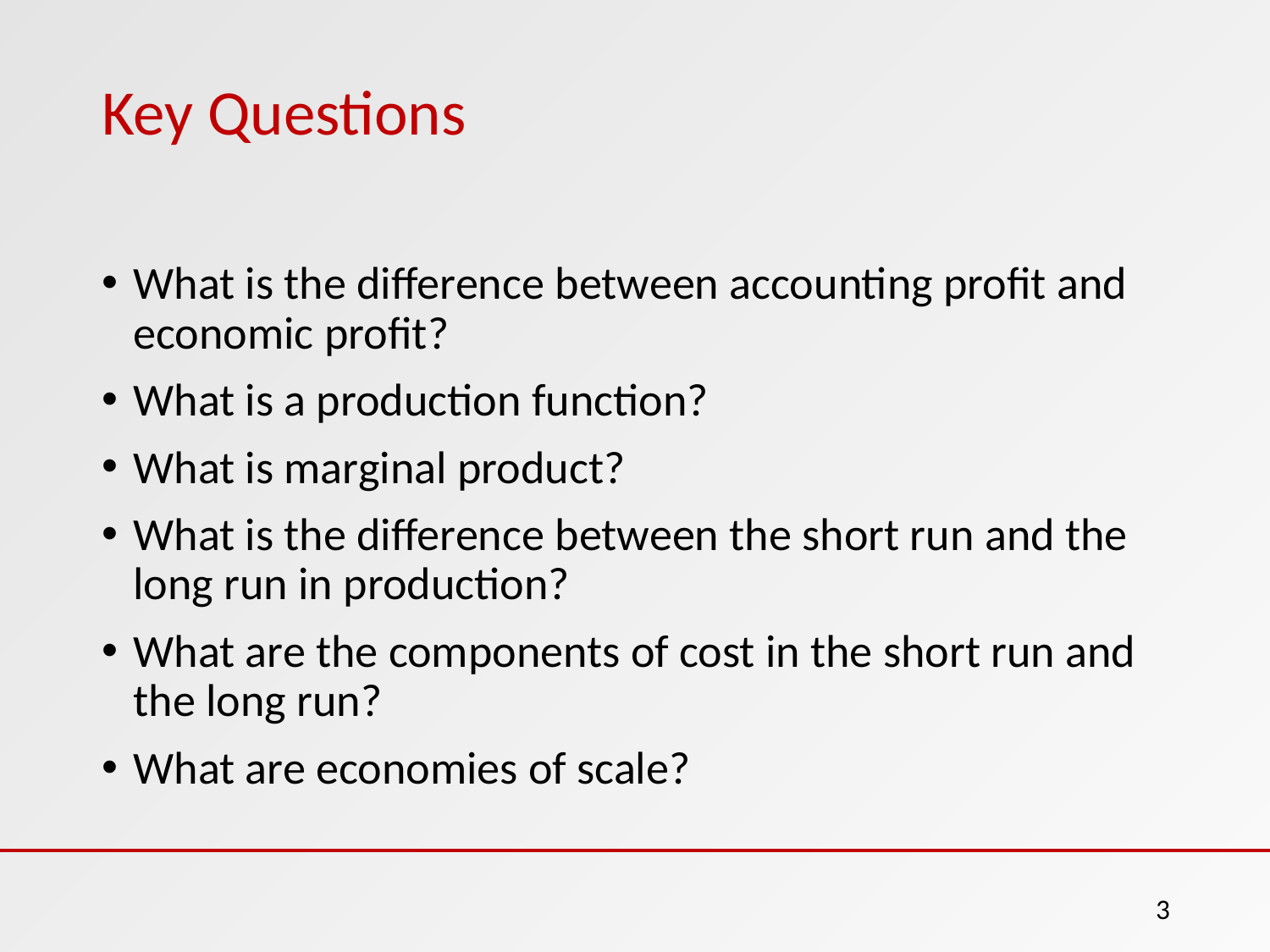

# Key Questions
What is the difference between accounting profit and economic profit?
What is a production function?
What is marginal product?
What is the difference between the short run and the long run in production?
What are the components of cost in the short run and the long run?
What are economies of scale?
3